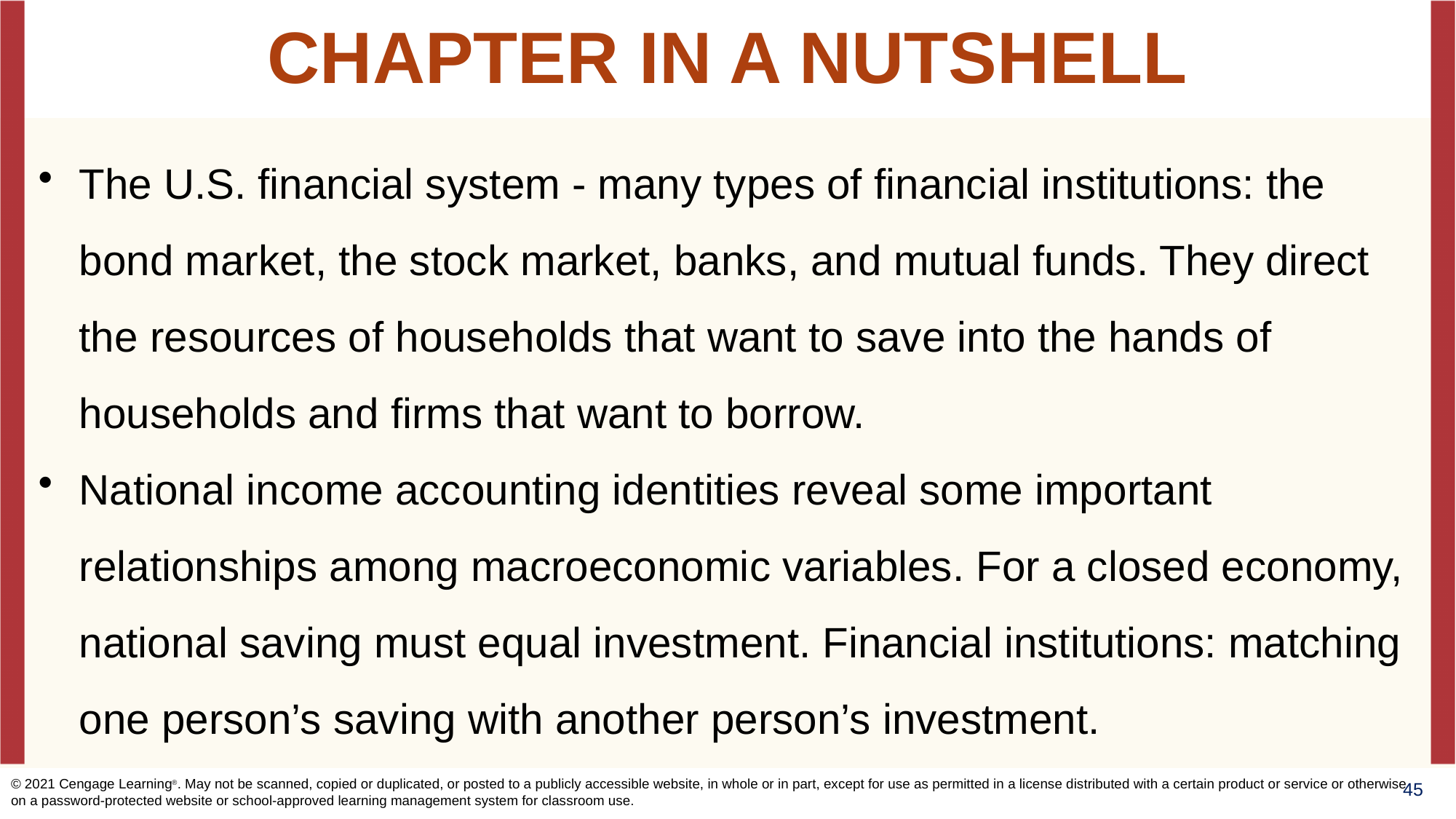

# CHAPTER IN A NUTSHELL
The U.S. financial system - many types of financial institutions: the bond market, the stock market, banks, and mutual funds. They direct the resources of households that want to save into the hands of households and firms that want to borrow.
National income accounting identities reveal some important relationships among macroeconomic variables. For a closed economy, national saving must equal investment. Financial institutions: matching one person’s saving with another person’s investment.
© 2021 Cengage Learning®. May not be scanned, copied or duplicated, or posted to a publicly accessible website, in whole or in part, except for use as permitted in a license distributed with a certain product or service or otherwise on a password-protected website or school-approved learning management system for classroom use.
45